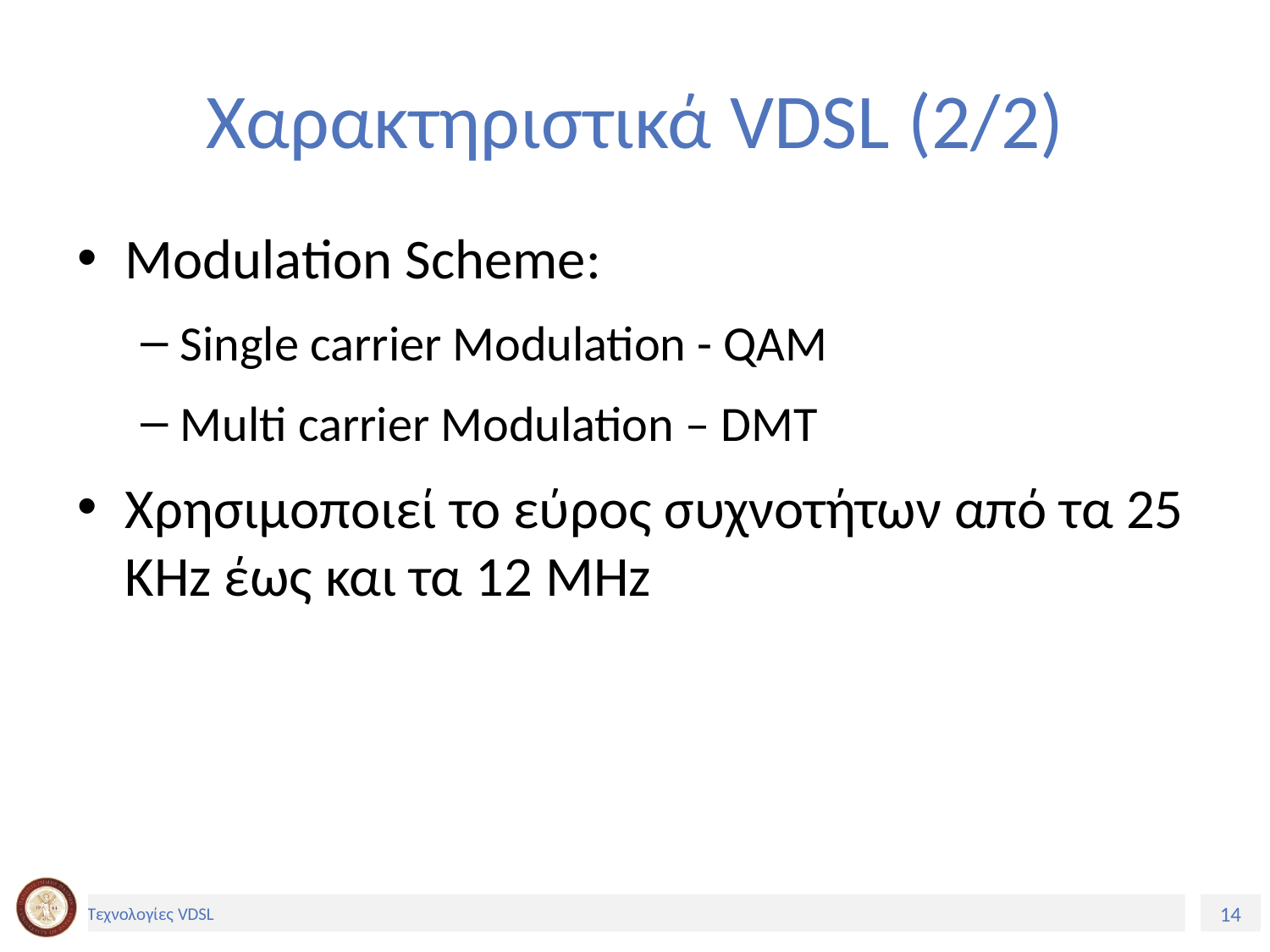

# Χαρακτηριστικά VDSL (2/2)
Modulation Scheme:
Single carrier Modulation - QAM
Multi carrier Modulation – DMT
Χρησιμοποιεί το εύρος συχνοτήτων από τα 25 KHz έως και τα 12 MHz